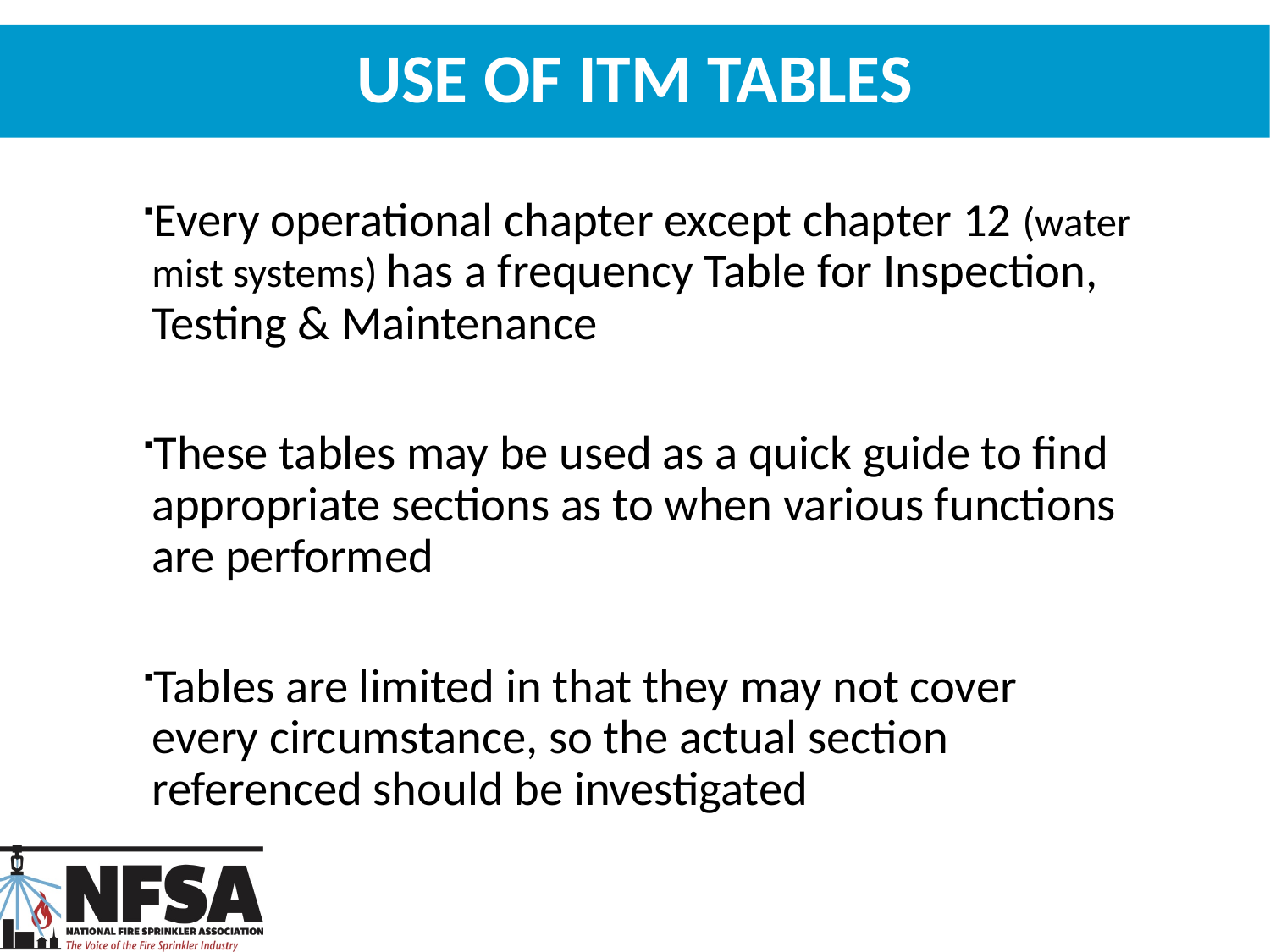

# Use of ITM Tables
Every operational chapter except chapter 12 (water mist systems) has a frequency Table for Inspection, Testing & Maintenance

These tables may be used as a quick guide to find appropriate sections as to when various functions are performed

Tables are limited in that they may not cover every circumstance, so the actual section referenced should be investigated